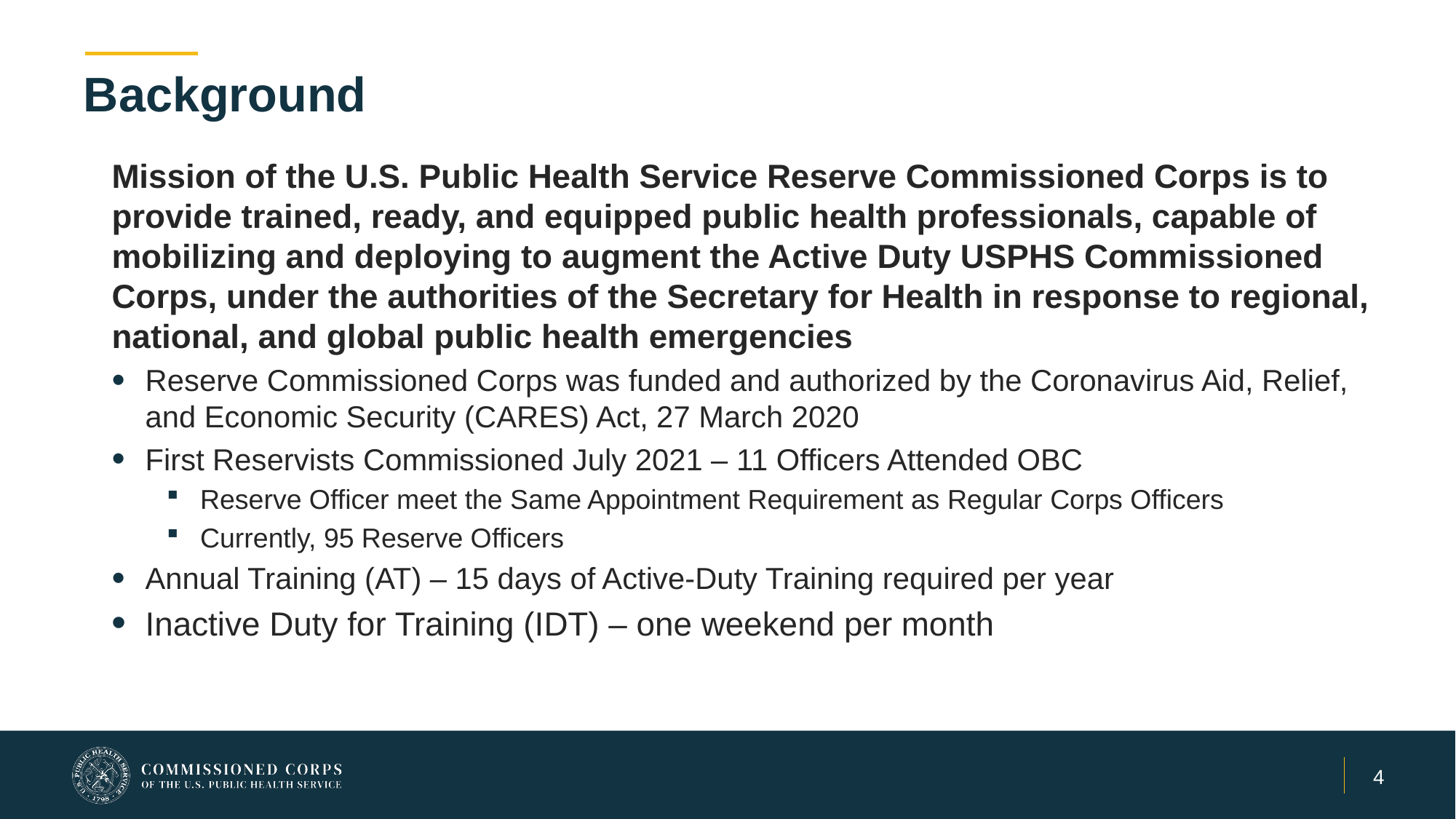

# Background
Mission of the U.S. Public Health Service Reserve Commissioned Corps is to provide trained, ready, and equipped public health professionals, capable of mobilizing and deploying to augment the Active Duty USPHS Commissioned Corps, under the authorities of the Secretary for Health in response to regional, national, and global public health emergencies
Reserve Commissioned Corps was funded and authorized by the Coronavirus Aid, Relief, and Economic Security (CARES) Act, 27 March 2020
First Reservists Commissioned July 2021 – 11 Officers Attended OBC
Reserve Officer meet the Same Appointment Requirement as Regular Corps Officers
Currently, 95 Reserve Officers
Annual Training (AT) – 15 days of Active-Duty Training required per year
Inactive Duty for Training (IDT) – one weekend per month